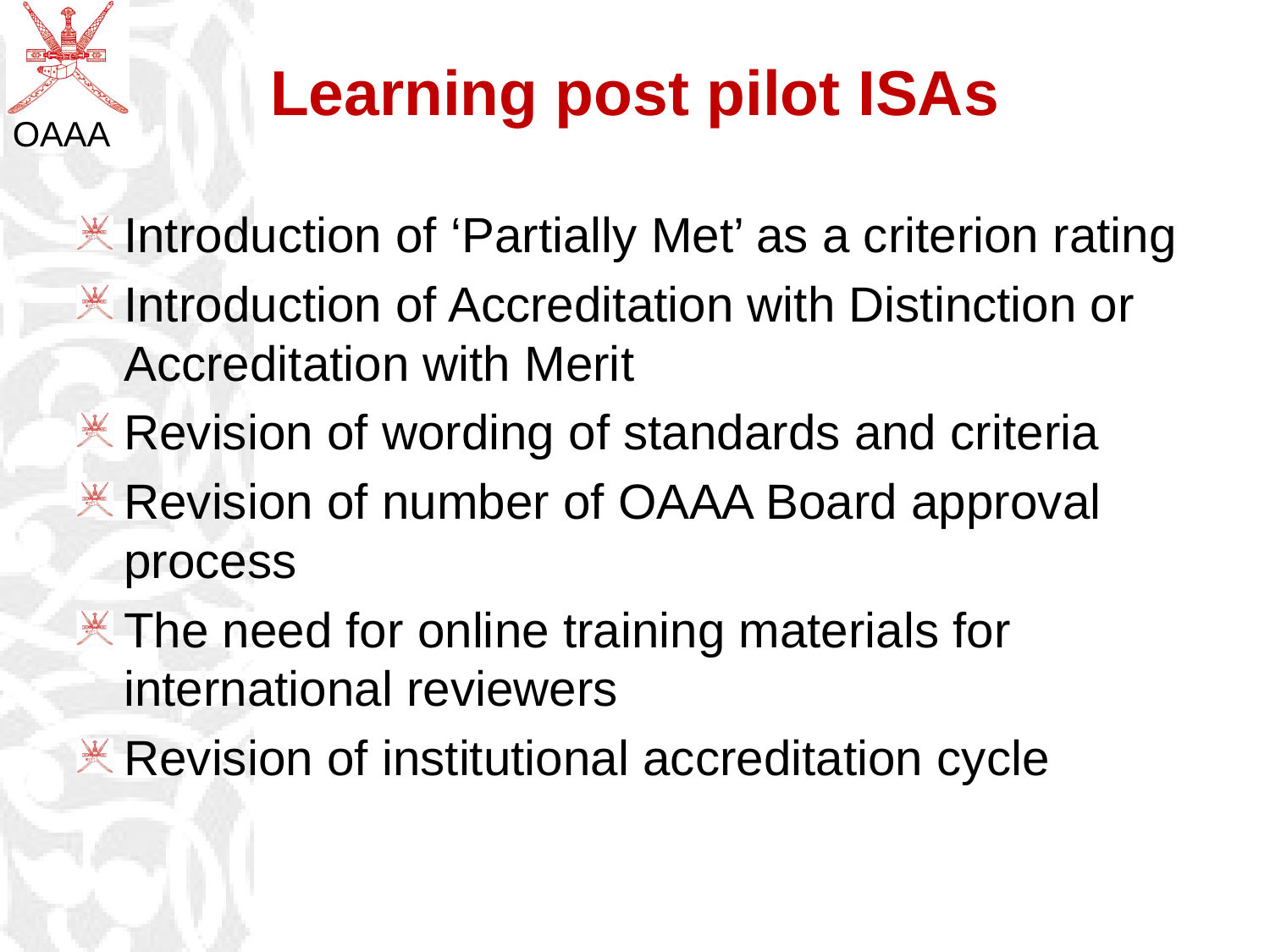

# Learning post pilot ISAs
Introduction of ‘Partially Met’ as a criterion rating
Introduction of Accreditation with Distinction or Accreditation with Merit
Revision of wording of standards and criteria
Revision of number of OAAA Board approval process
The need for online training materials for international reviewers
Revision of institutional accreditation cycle